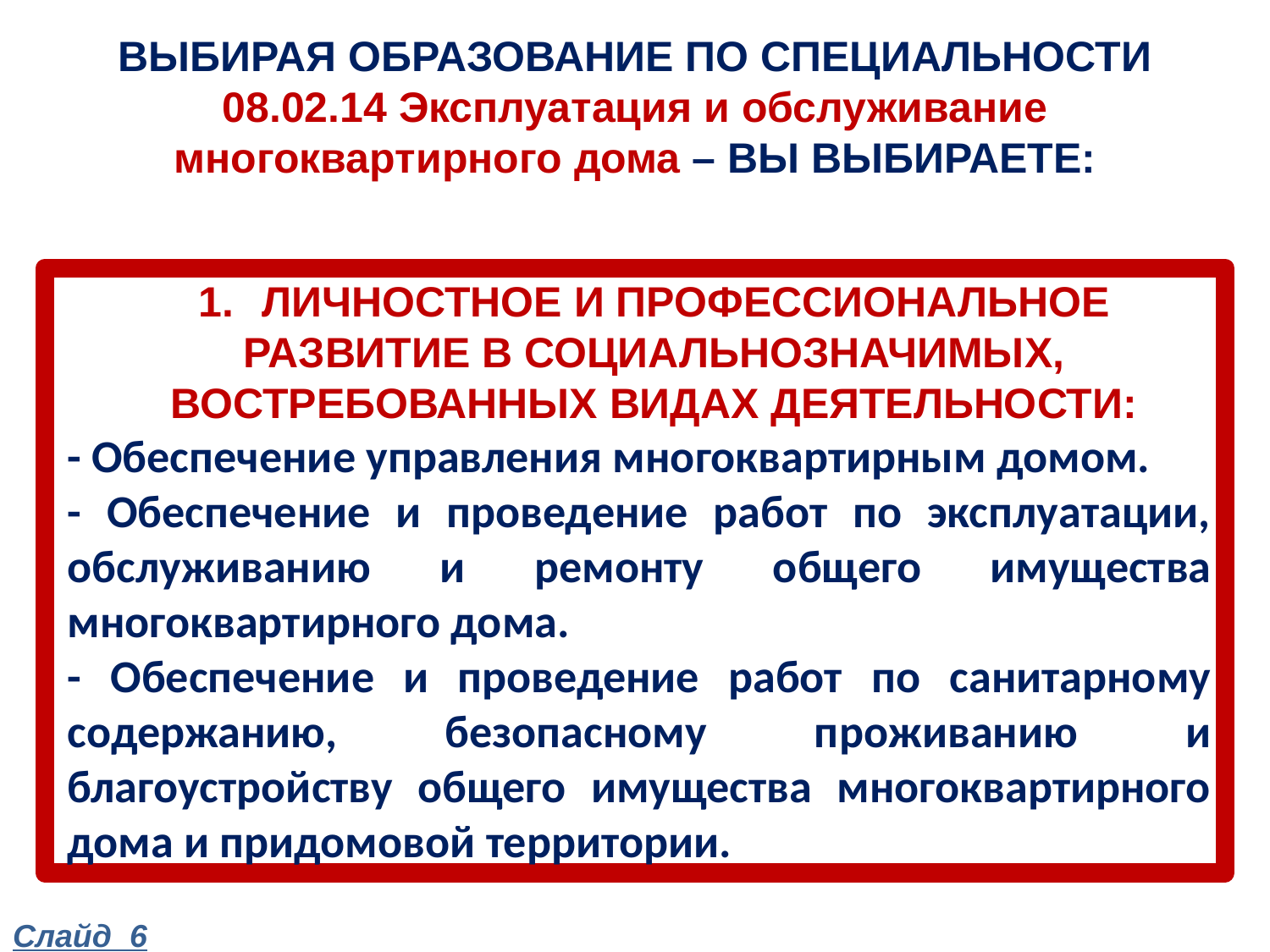

ВЫБИРАЯ ОБРАЗОВАНИЕ ПО СПЕЦИАЛЬНОСТИ
08.02.14 Эксплуатация и обслуживание многоквартирного дома – ВЫ ВЫБИРАЕТЕ:

ЛИЧНОСТНОЕ И ПРОФЕССИОНАЛЬНОЕ
РАЗВИТИЕ В СОЦИАЛЬНОЗНАЧИМЫХ,
ВОСТРЕБОВАННЫХ ВИДАХ ДЕЯТЕЛЬНОСТИ:
- Обеспечение управления многоквартирным домом.
- Обеспечение и проведение работ по эксплуатации, обслуживанию и ремонту общего имущества многоквартирного дома.
- Обеспечение и проведение работ по санитарному содержанию, безопасному проживанию и благоустройству общего имущества многоквартирного дома и придомовой территории.

Слайд  6